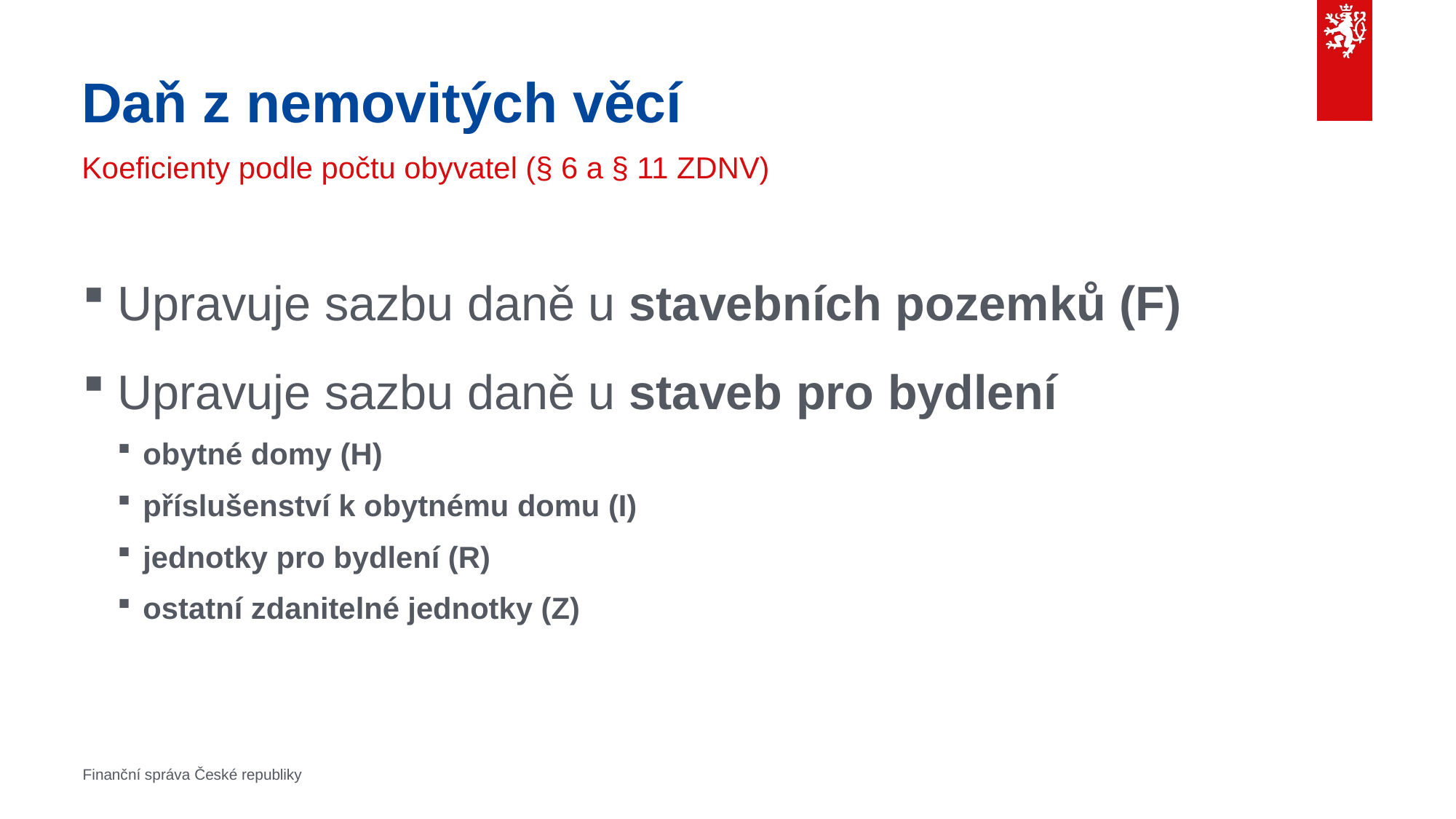

# Daň z nemovitých věcí
Koeficienty podle počtu obyvatel (§ 6 a § 11 ZDNV)
Upravuje sazbu daně u stavebních pozemků (F)
Upravuje sazbu daně u staveb pro bydlení
obytné domy (H)
příslušenství k obytnému domu (I)
jednotky pro bydlení (R)
ostatní zdanitelné jednotky (Z)
Finanční správa České republiky